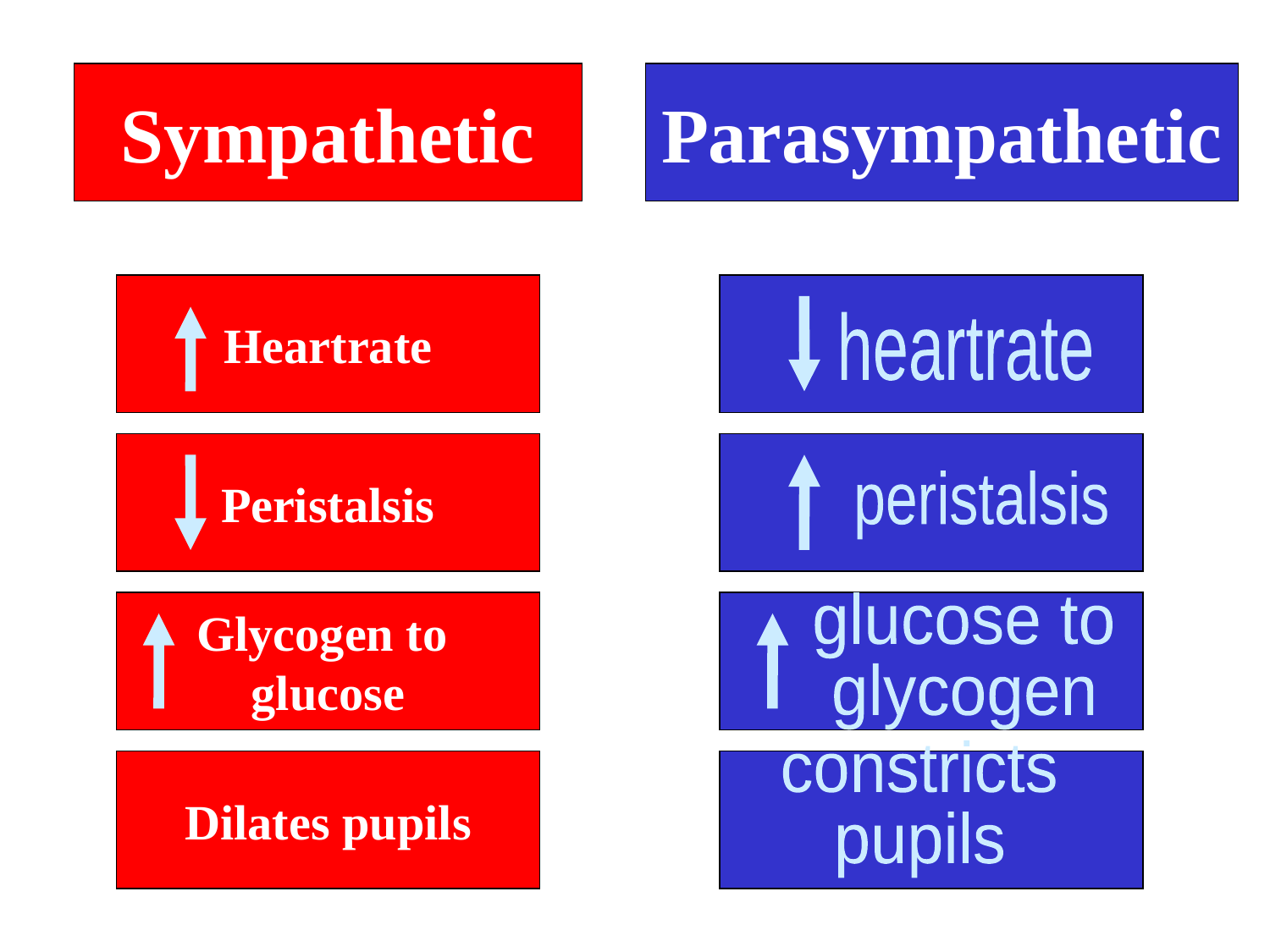

Sympathetic
Parasympathetic
Heartrate

heartrate
Peristalsis

peristalsis
Glycogen to
glucose

glucose to
glycogen

constricts
pupils
Dilates pupils